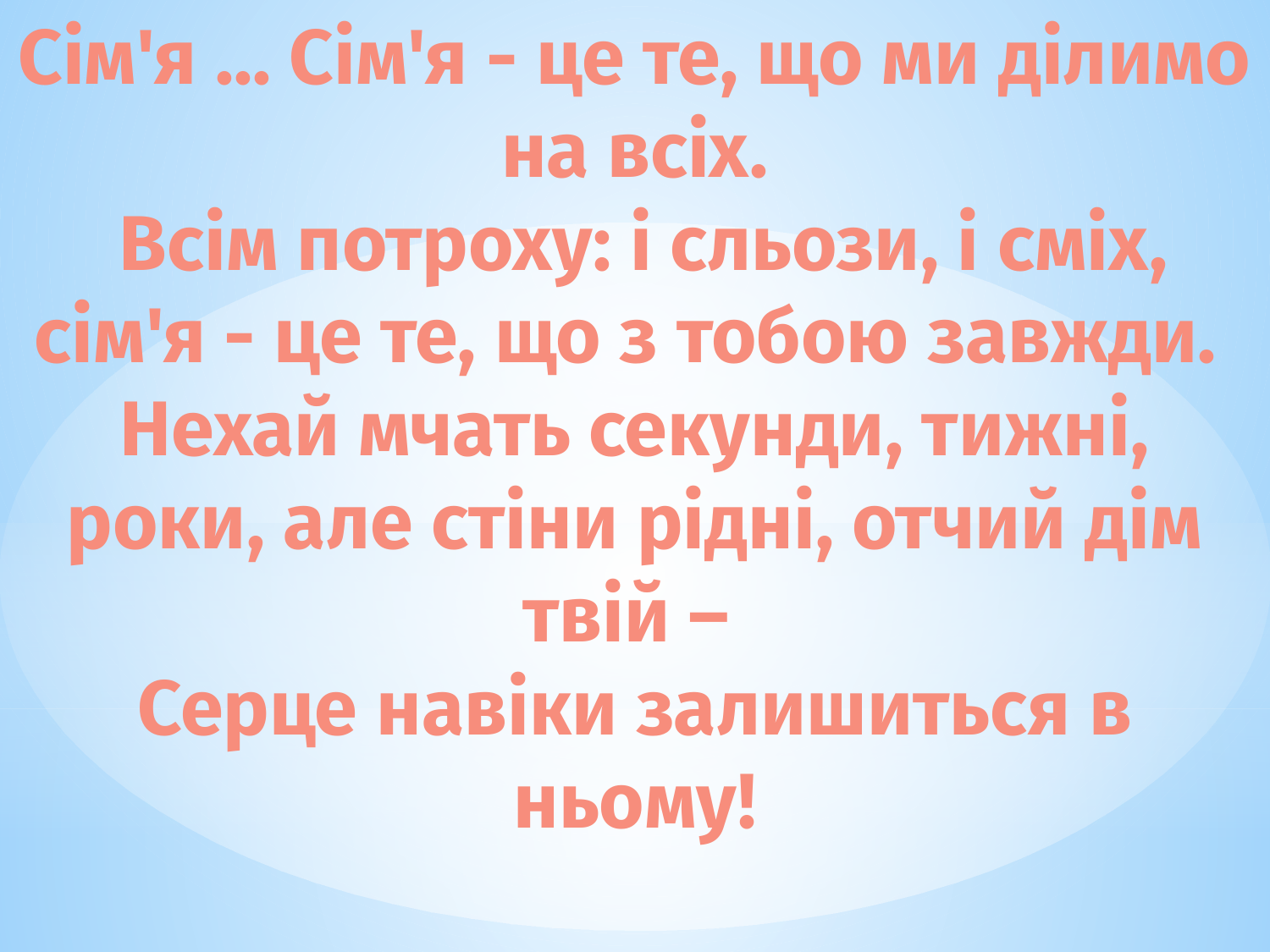

# Сім'я ... Сім'я - це те, що ми ділимо на всіх. Всім потроху: і сльози, і сміх, сім'я - це те, що з тобою завжди. Нехай мчать секунди, тижні, роки, але стіни рідні, отчий дім твій – Серце навіки залишиться в ньому!